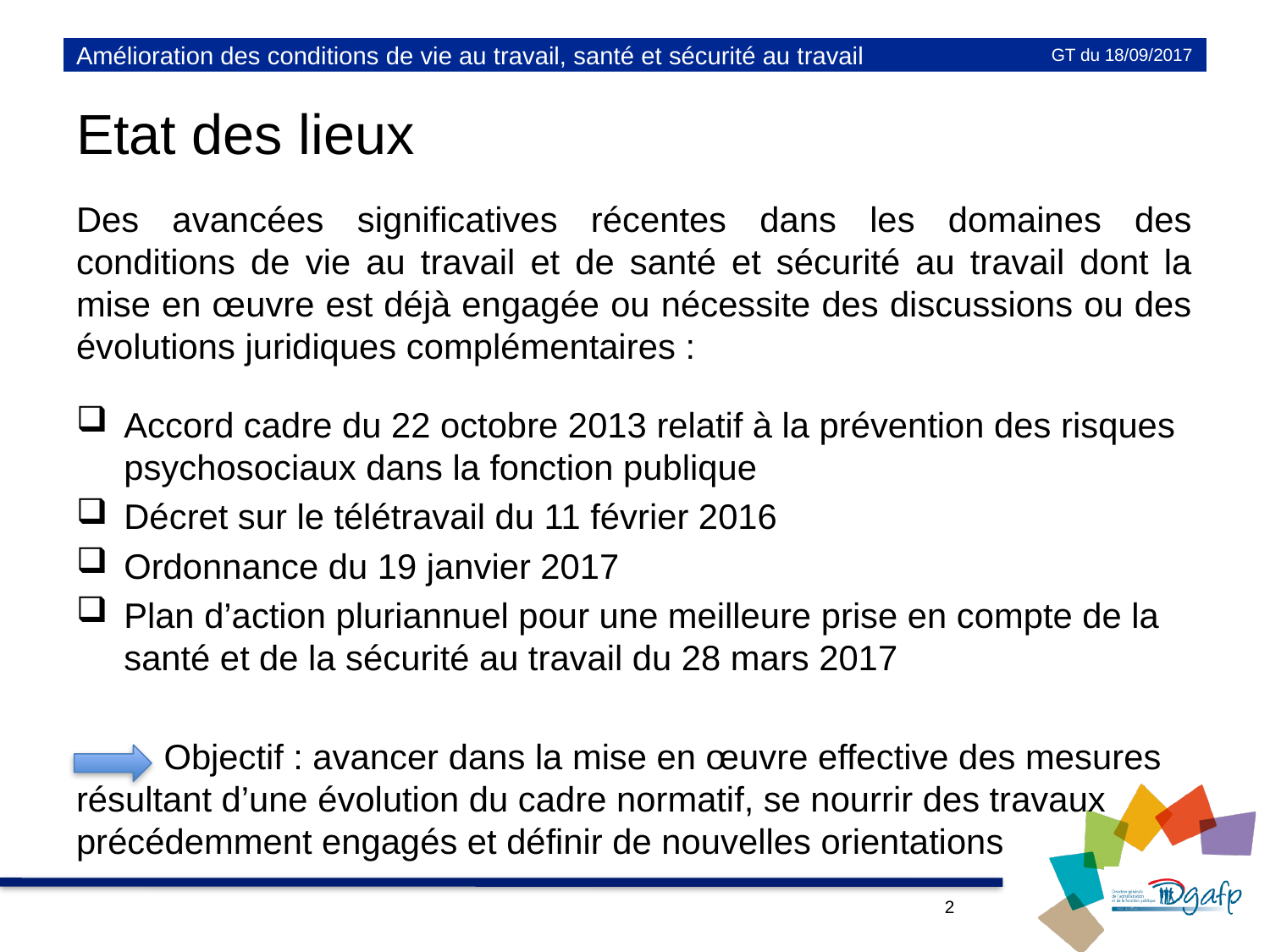

# Amélioration des conditions de vie au travail, santé et sécurité au travail
GT du 18/09/2017
Etat des lieux
Des avancées significatives récentes dans les domaines des conditions de vie au travail et de santé et sécurité au travail dont la mise en œuvre est déjà engagée ou nécessite des discussions ou des évolutions juridiques complémentaires :

Accord cadre du 22 octobre 2013 relatif à la prévention des risques psychosociaux dans la fonction publique
Décret sur le télétravail du 11 février 2016
Ordonnance du 19 janvier 2017
Plan d’action pluriannuel pour une meilleure prise en compte de la santé et de la sécurité au travail du 28 mars 2017

         Objectif : avancer dans la mise en œuvre effective des mesures résultant d’une évolution du cadre normatif, se nourrir des travaux précédemment engagés et définir de nouvelles orientations

2